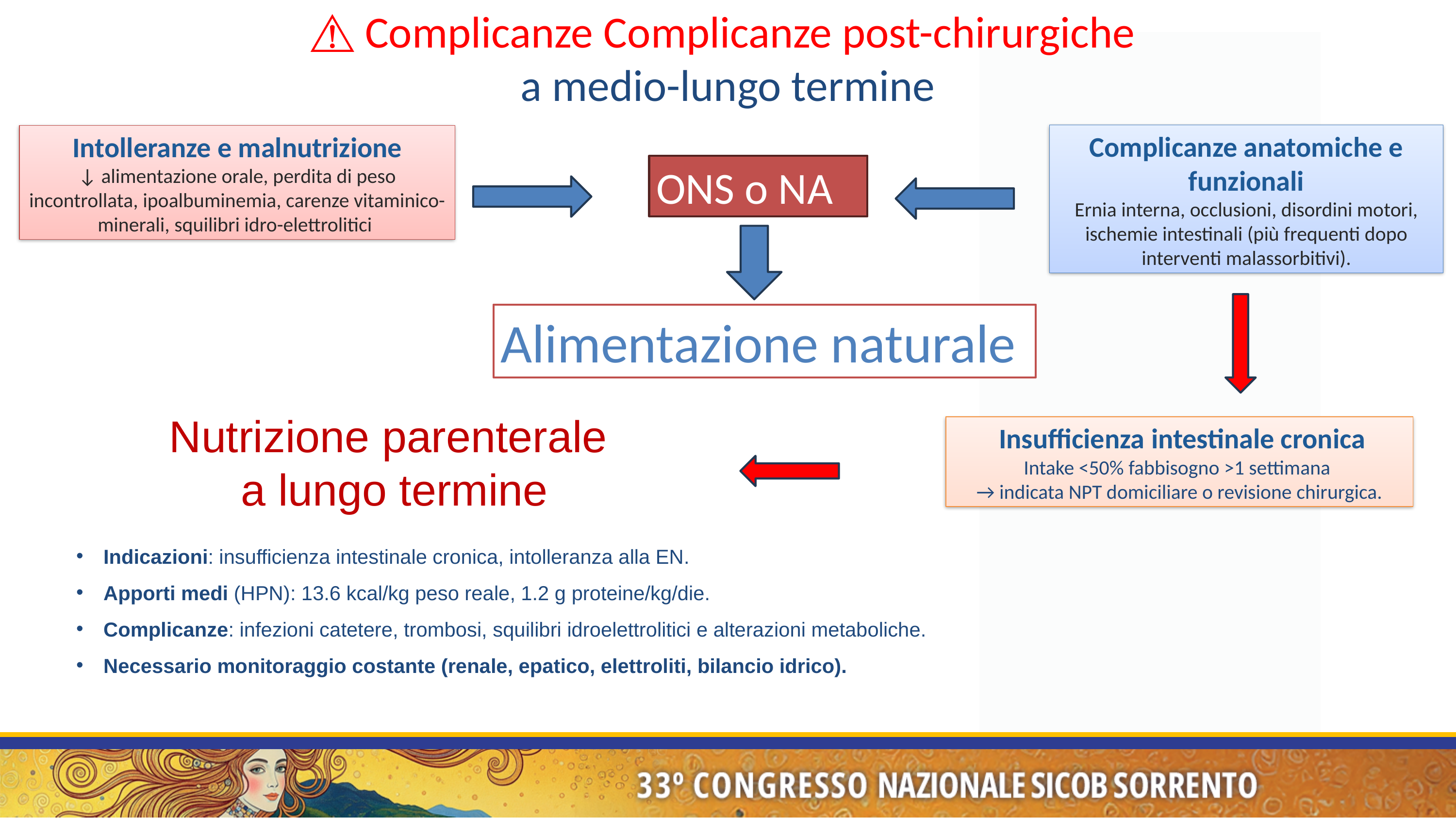

⚠️ Complicanze Complicanze post-chirurgiche
a medio-lungo termine

Complicanze anatomiche e funzionali
Ernia interna, occlusioni, disordini motori, ischemie intestinali (più frequenti dopo interventi malassorbitivi).
Intolleranze e malnutrizione
↓ alimentazione orale, perdita di peso incontrollata, ipoalbuminemia, carenze vitaminico-minerali, squilibri idro-elettrolitici
ONS o NA

Alimentazione naturale
 Insufficienza intestinale cronica
Intake <50% fabbisogno >1 settimana
→ indicata NPT domiciliare o revisione chirurgica.

Nutrizione parenterale
a lungo termine
 Indicazioni: insufficienza intestinale cronica, intolleranza alla EN.
 Apporti medi (HPN): 13.6 kcal/kg peso reale, 1.2 g proteine/kg/die.
 Complicanze: infezioni catetere, trombosi, squilibri idroelettrolitici e alterazioni metaboliche.
 Necessario monitoraggio costante (renale, epatico, elettroliti, bilancio idrico).